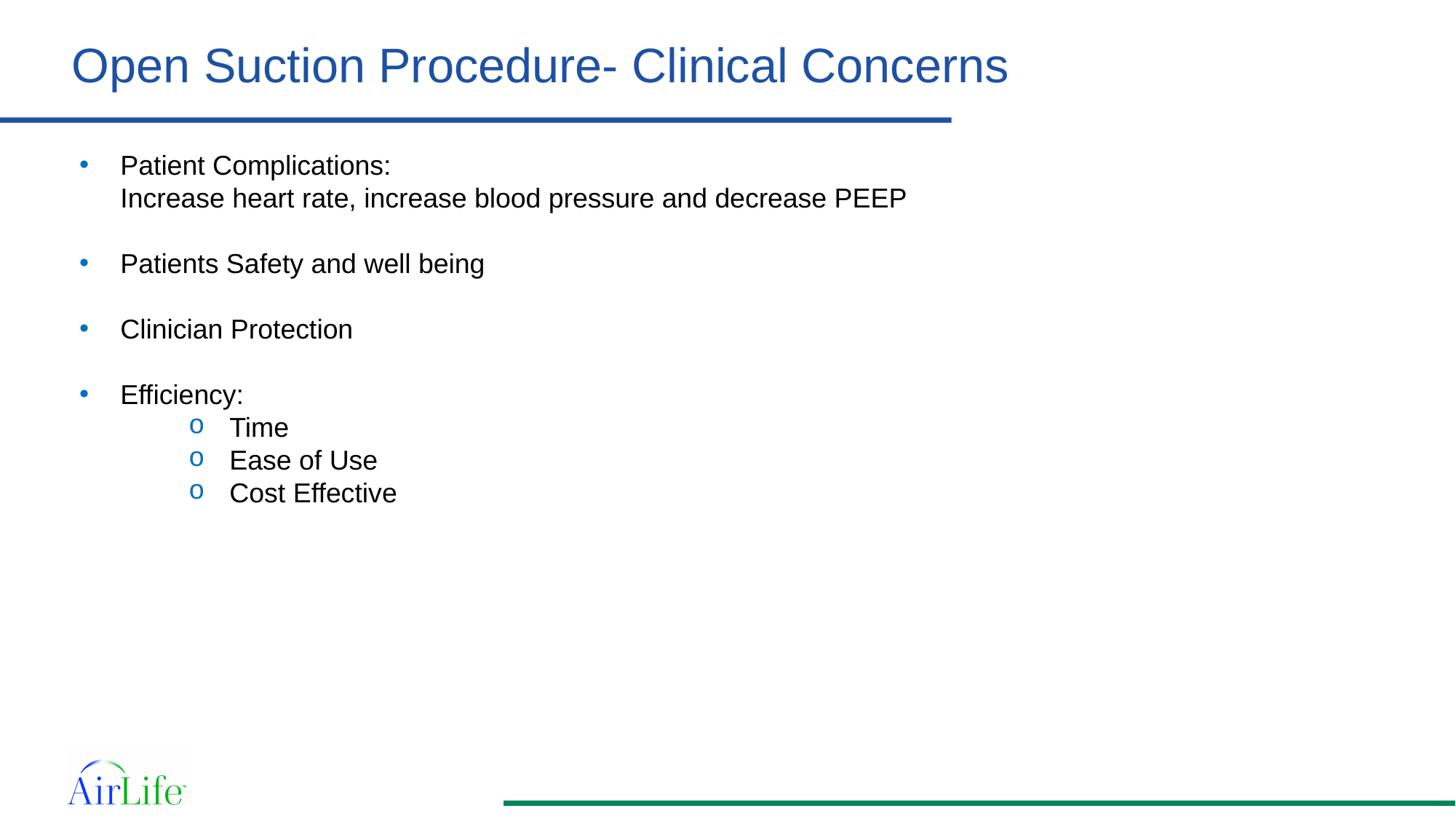

Open Suction Procedure- Clinical Concerns
Patient Complications:
Increase heart rate, increase blood pressure and decrease PEEP

Patients Safety and well being

Clinician Protection

Efficiency:
Time
Ease of Use
Cost Effective